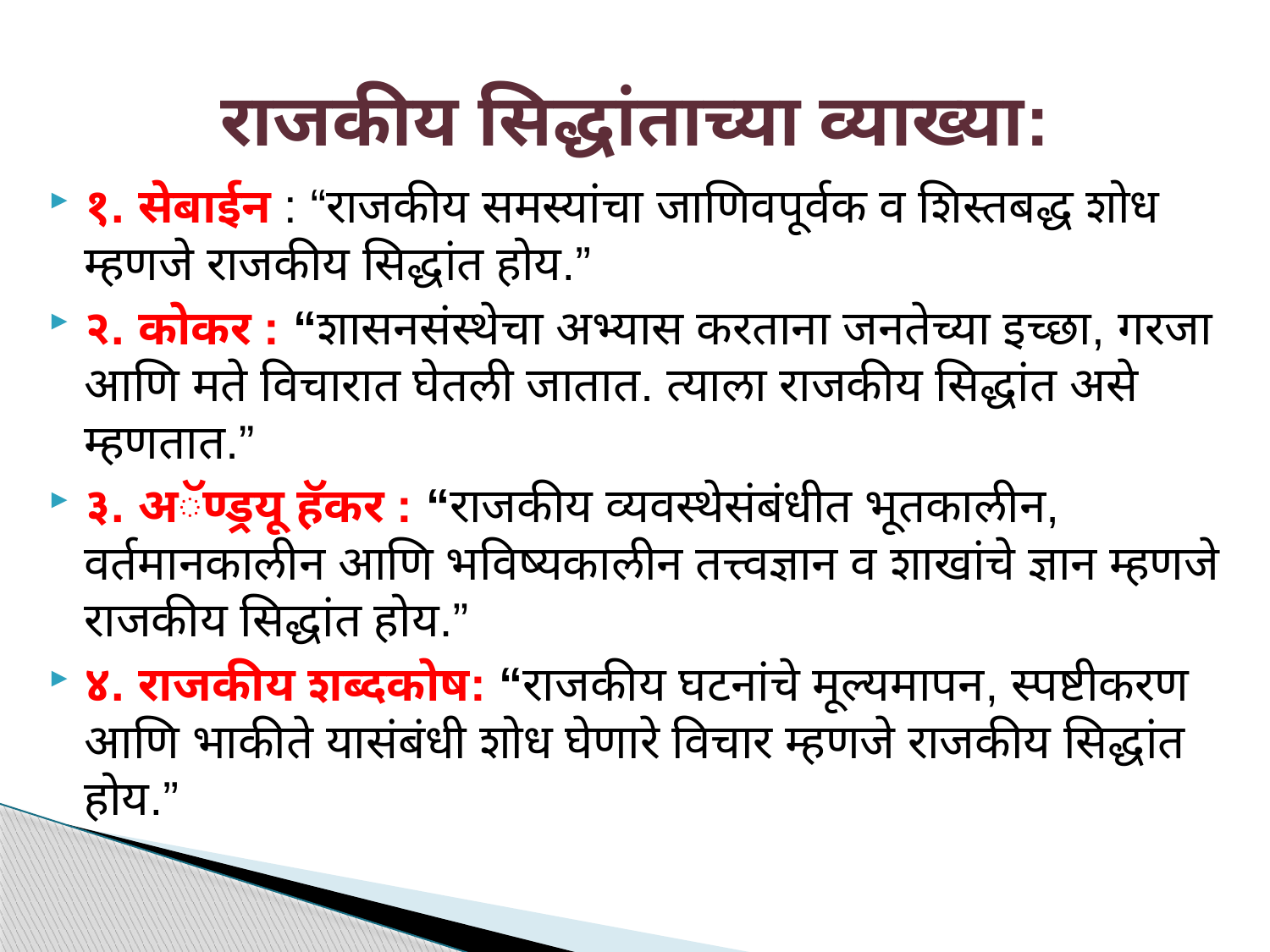

# राजकीय सिद्धांताच्या व्याख्या:
१. सेबाईन : “राजकीय समस्यांचा जाणिवपूर्वक व शिस्तबद्ध शोध म्हणजे राजकीय सिद्धांत होय.”
२. कोकर : “शासनसंस्थेचा अभ्यास करताना जनतेच्या इच्छा, गरजा आणि मते विचारात घेतली जातात. त्याला राजकीय सिद्धांत असे म्हणतात.”
३. अॅण्ड्रयू हॅकर : “राजकीय व्यवस्थेसंबंधीत भूतकालीन, वर्तमानकालीन आणि भविष्यकालीन तत्त्वज्ञान व शाखांचे ज्ञान म्हणजे राजकीय सिद्धांत होय.”
४. राजकीय शब्दकोष: “राजकीय घटनांचे मूल्यमापन, स्पष्टीकरण आणि भाकीते यासंबंधी शोध घेणारे विचार म्हणजे राजकीय सिद्धांत होय.”